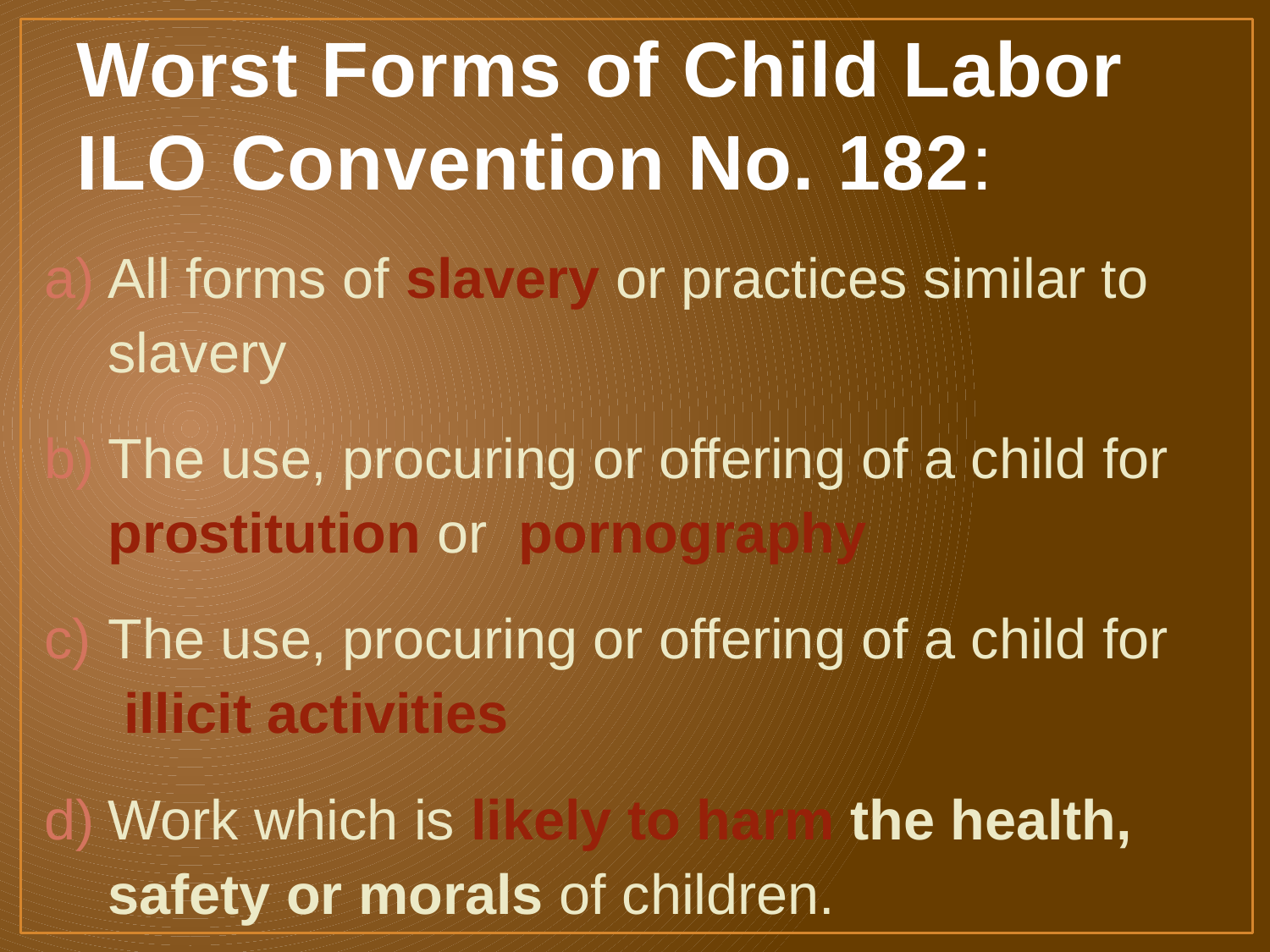

# Worst Forms of Child Labor ILO Convention No. 182:
All forms of slavery or practices similar to slavery
The use, procuring or offering of a child for prostitution or  pornography
The use, procuring or offering of a child for      illicit activities
Work which is likely to harm the health, safety or morals of children.